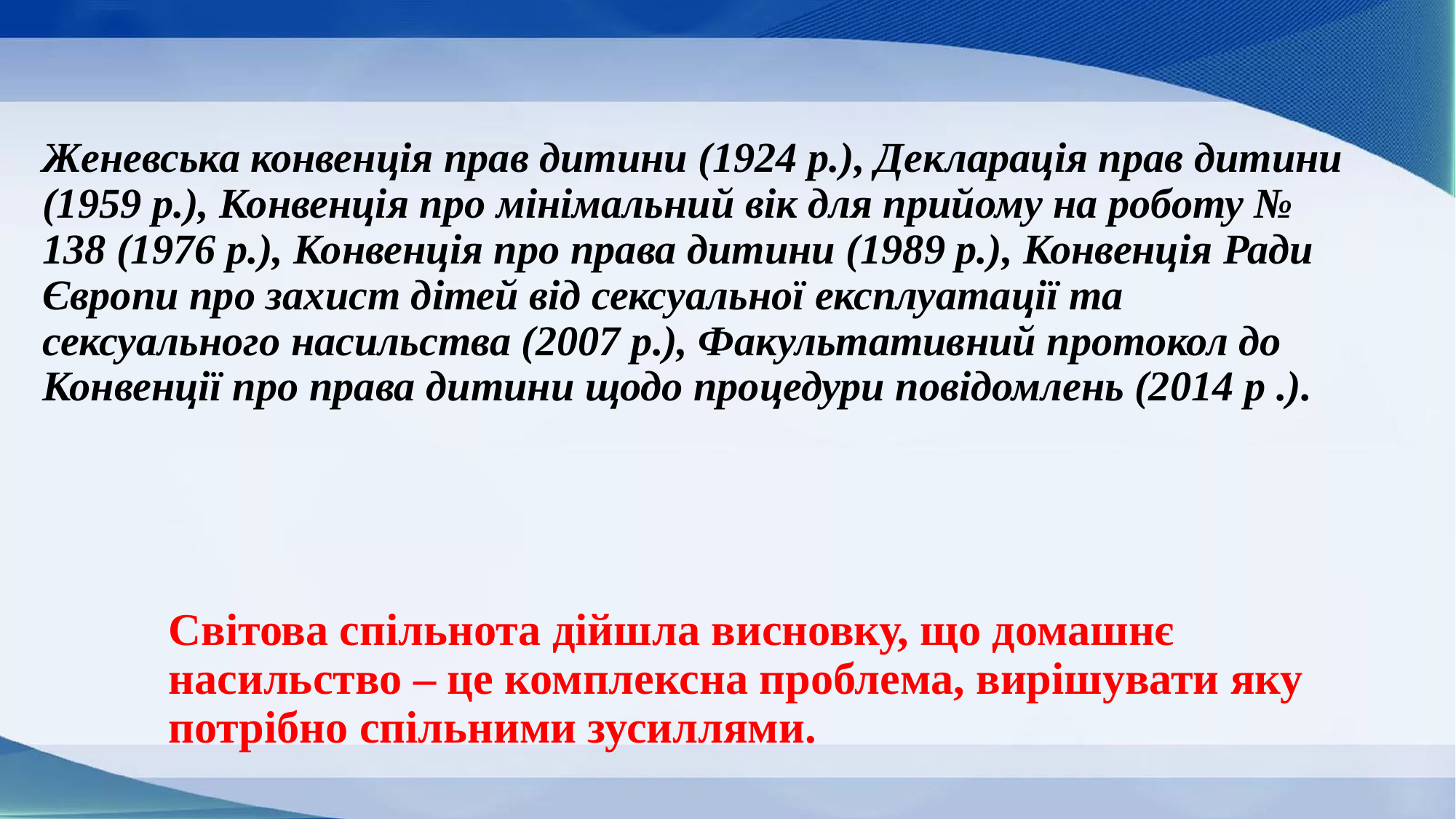

Женевська конвенція прав дитини (1924 р.), Декларація прав дитини (1959 р.), Конвенція про мінімальний вік для прийому на роботу № 138 (1976 р.), Конвенція про права дитини (1989 р.), Конвенція Ради Європи про захист дітей від сексуальної експлуатації та сексуального насильства (2007 р.), Факультативний протокол до Конвенції про права дитини щодо процедури повідомлень (2014 р .).
# Світова спільнота дійшла висновку, що домашнє насильство – це комплексна проблема, вирішувати яку потрібно спільними зусиллями.